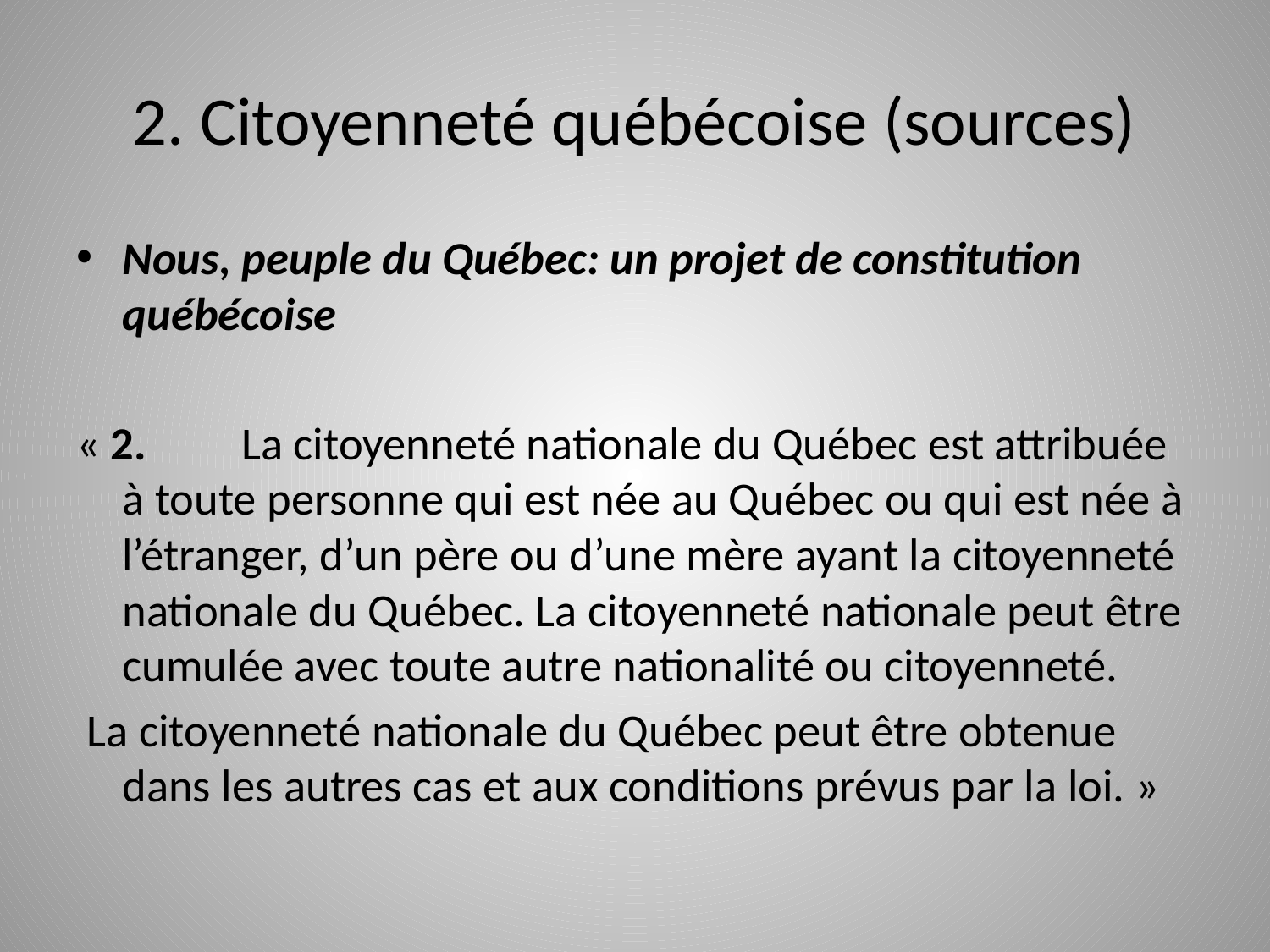

# 2. Citoyenneté québécoise (sources)
Nous, peuple du Québec: un projet de constitution québécoise

« 2.         La citoyenneté nationale du Québec est attribuée à toute personne qui est née au Québec ou qui est née à l’étranger, d’un père ou d’une mère ayant la citoyenneté nationale du Québec. La citoyenneté nationale peut être cumulée avec toute autre nationalité ou citoyenneté.
 La citoyenneté nationale du Québec peut être obtenue dans les autres cas et aux conditions prévus par la loi. »